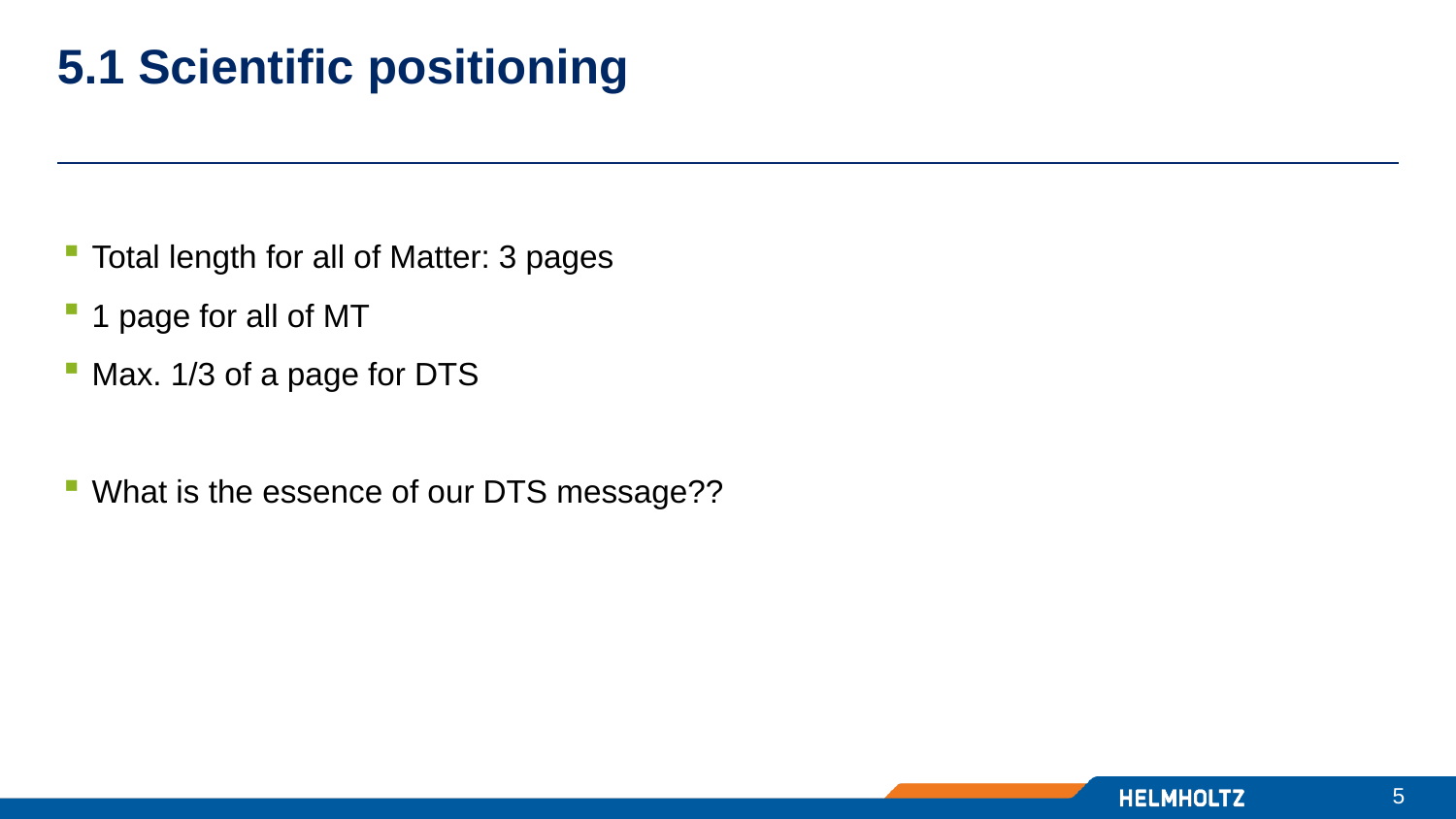

# 5.1 Scientific positioning

Total length for all of Matter: 3 pages
1 page for all of MT
Max. 1/3 of a page for DTS

What is the essence of our DTS message??